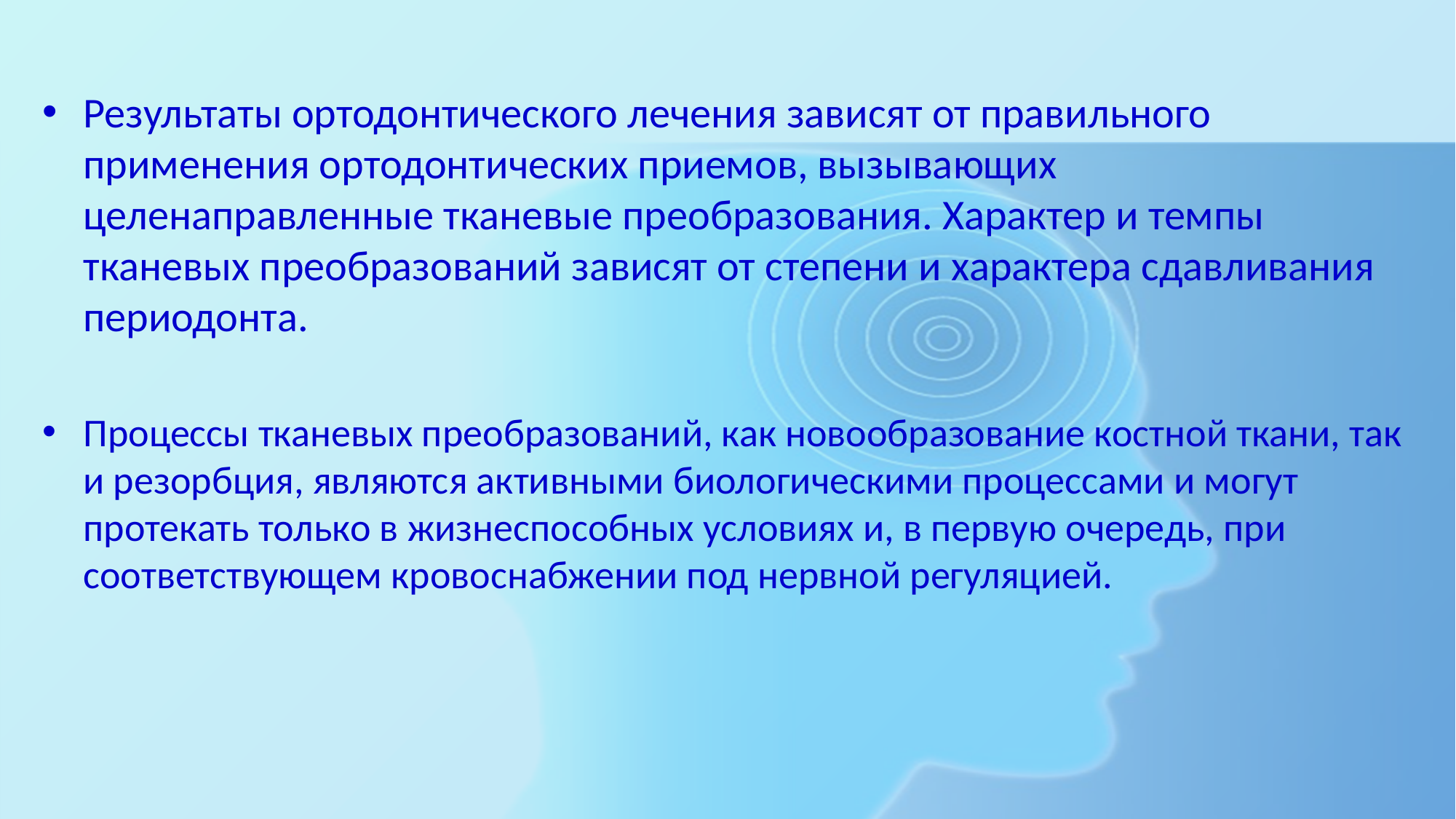

Результаты ортодонтического лечения зависят от правильного применения ортодонтических приемов, вызывающих целенаправленные тканевые преобразования. Характер и темпы тканевых преобразований зависят от степени и характера сдавливания периодонта.

Процессы тканевых преобразований, как новообразование костной ткани, так и резорбция, являются активными биологическими процессами и могут протекать только в жизнеспособных условиях и, в первую очередь, при соответствующем кровоснабжении под нервной регуляцией.